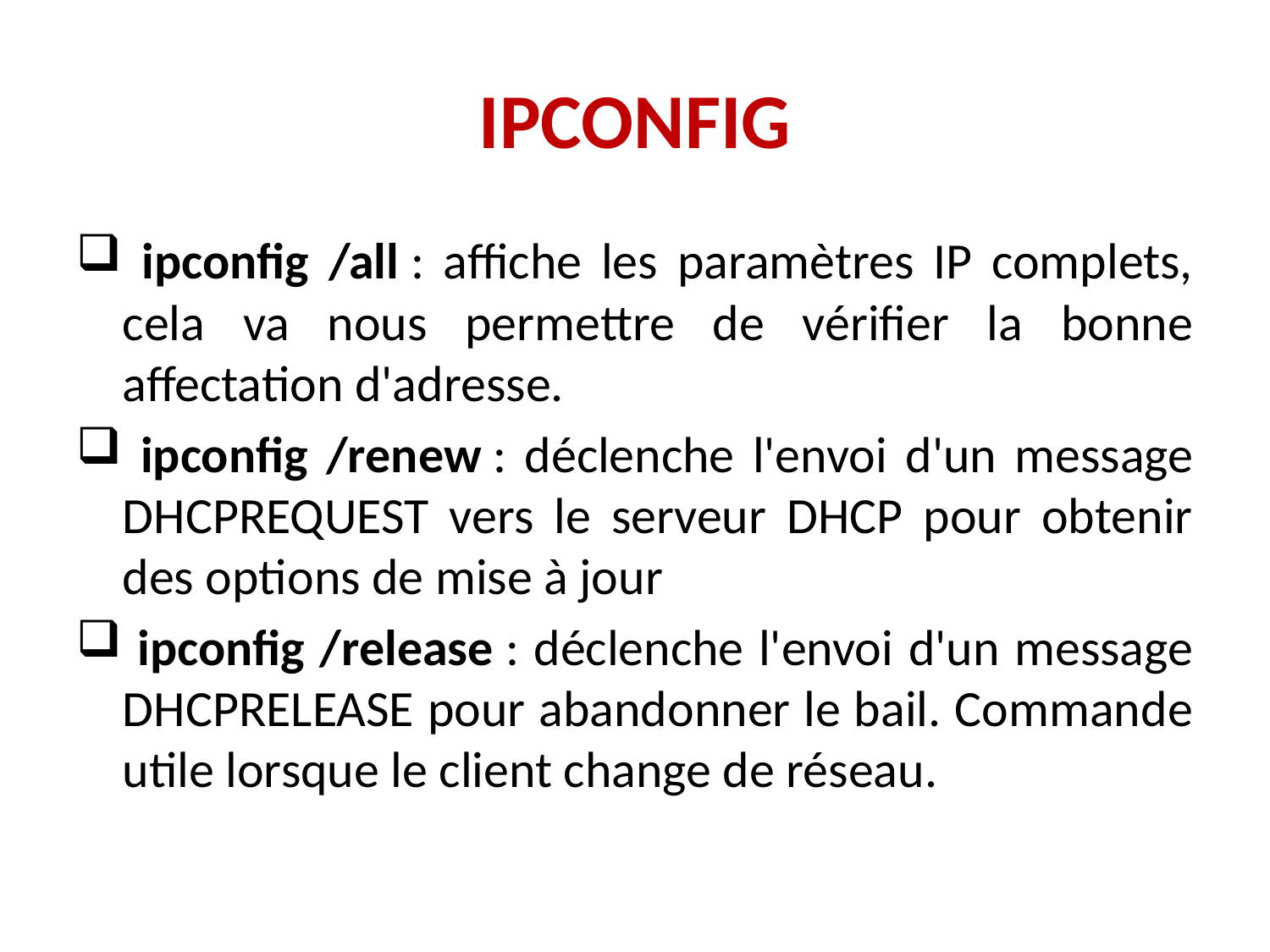

# IPCONFIG
 ipconfig /all : affiche les paramètres IP complets, cela va nous permettre de vérifier la bonne affectation d'adresse.
 ipconfig /renew : déclenche l'envoi d'un message DHCPREQUEST vers le serveur DHCP pour obtenir des options de mise à jour
 ipconfig /release : déclenche l'envoi d'un message DHCPRELEASE pour abandonner le bail. Commande utile lorsque le client change de réseau.